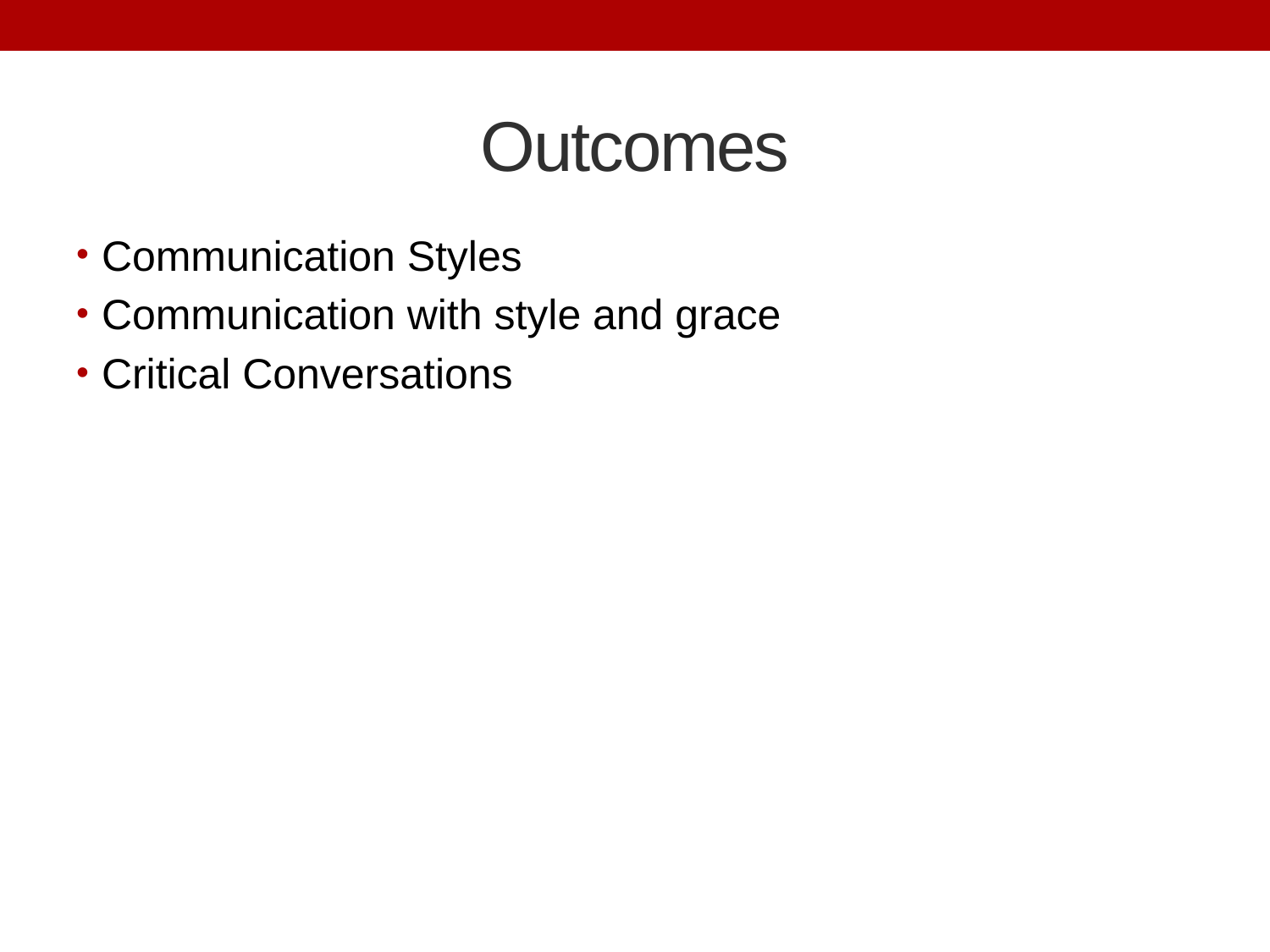

# Outcomes
Communication Styles
Communication with style and grace
Critical Conversations